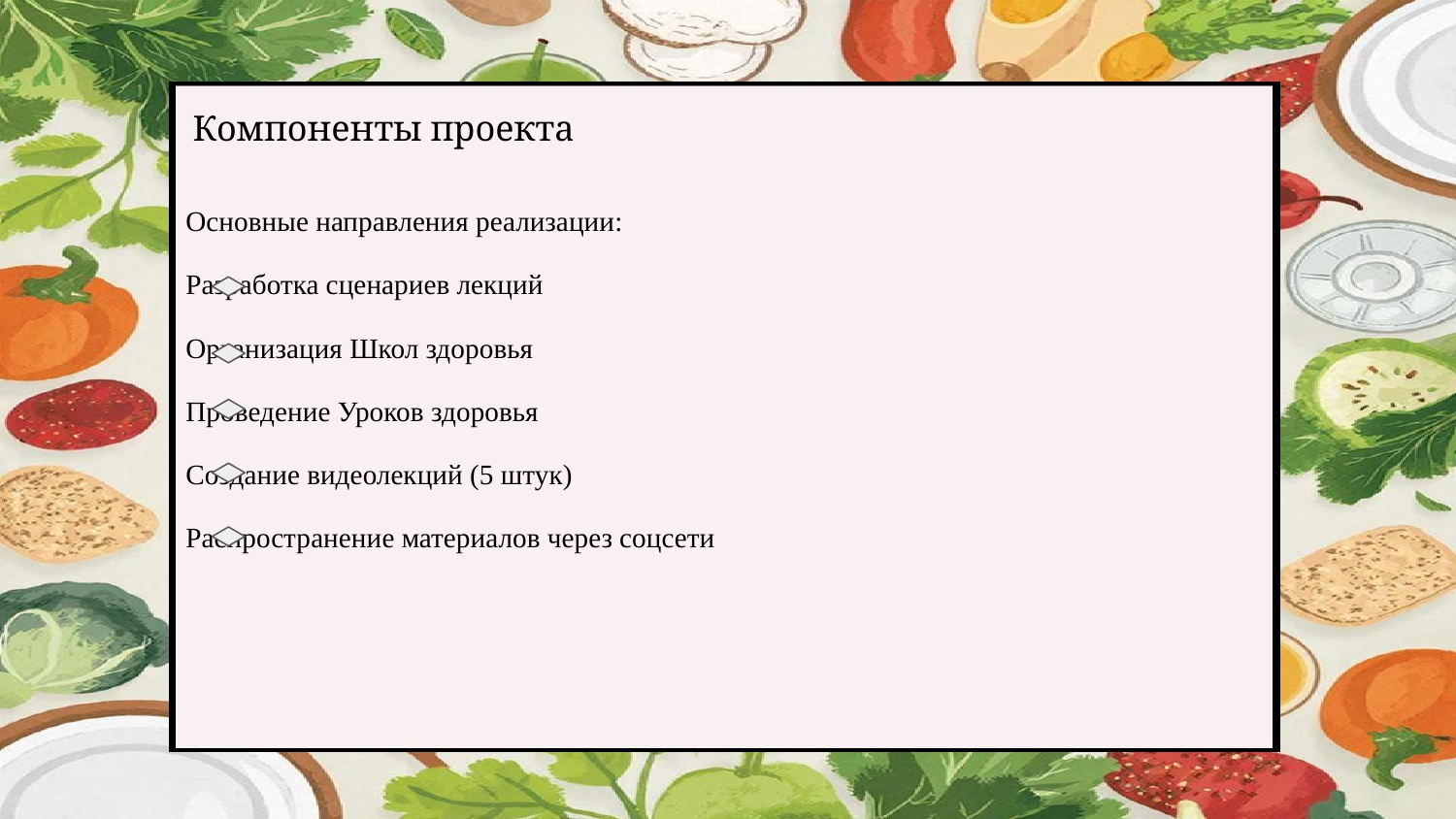

Компоненты проекта
Основные направления реализации:
Разработка сценариев лекций
Организация Школ здоровья
Проведение Уроков здоровья
Создание видеолекций (5 штук)
Распространение материалов через соцсети